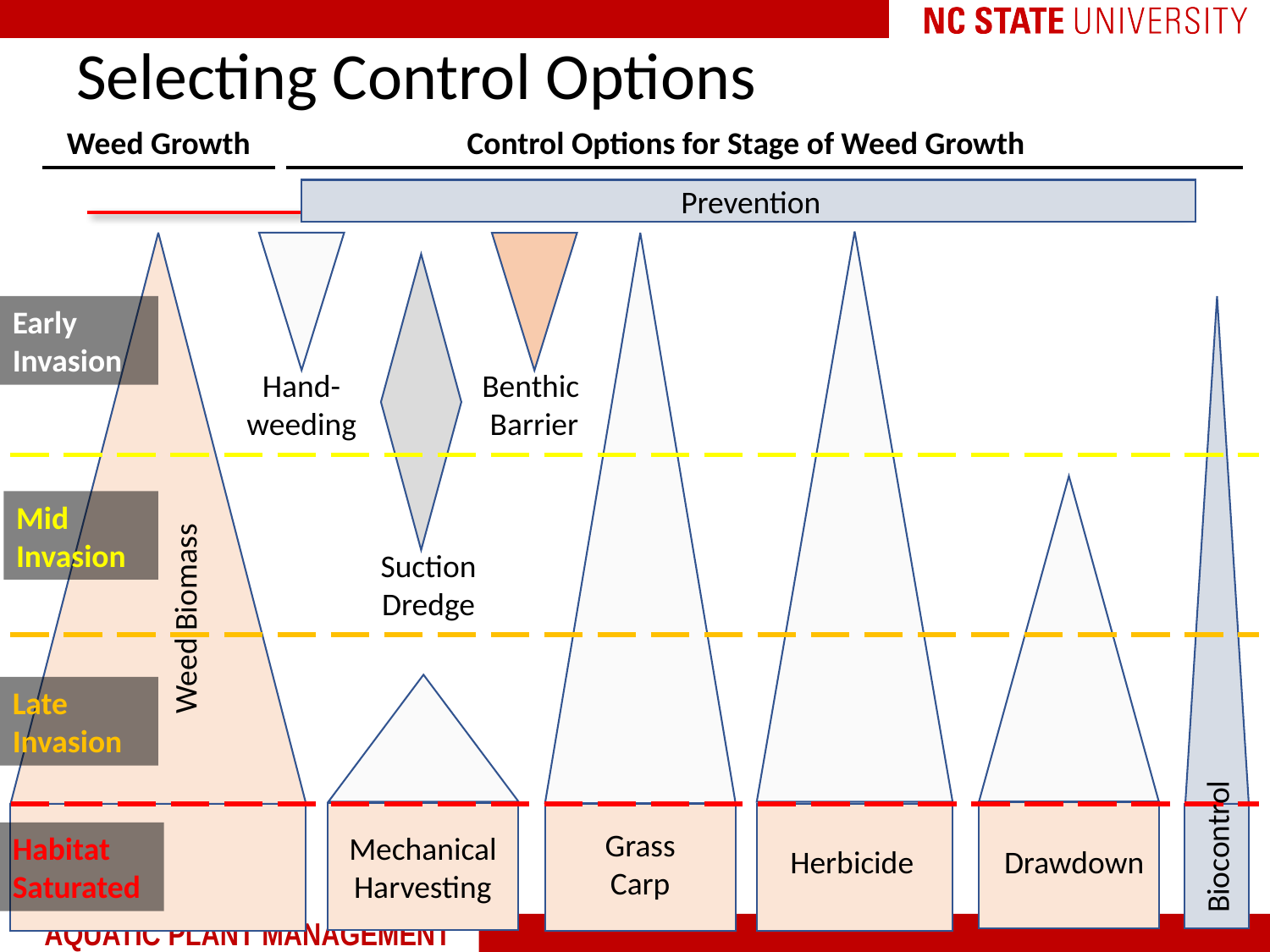

# Selecting Control Options
Weed Growth
Control Options for Stage of Weed Growth
Prevention

Early
Invasion

Hand-
weeding
Benthic
Barrier

Mid
Invasion
Suction
Dredge
Weed Biomass

Late
Invasion

Biocontrol
Grass
Carp
Habitat
Saturated
Mechanical
Harvesting
Herbicide
Drawdown